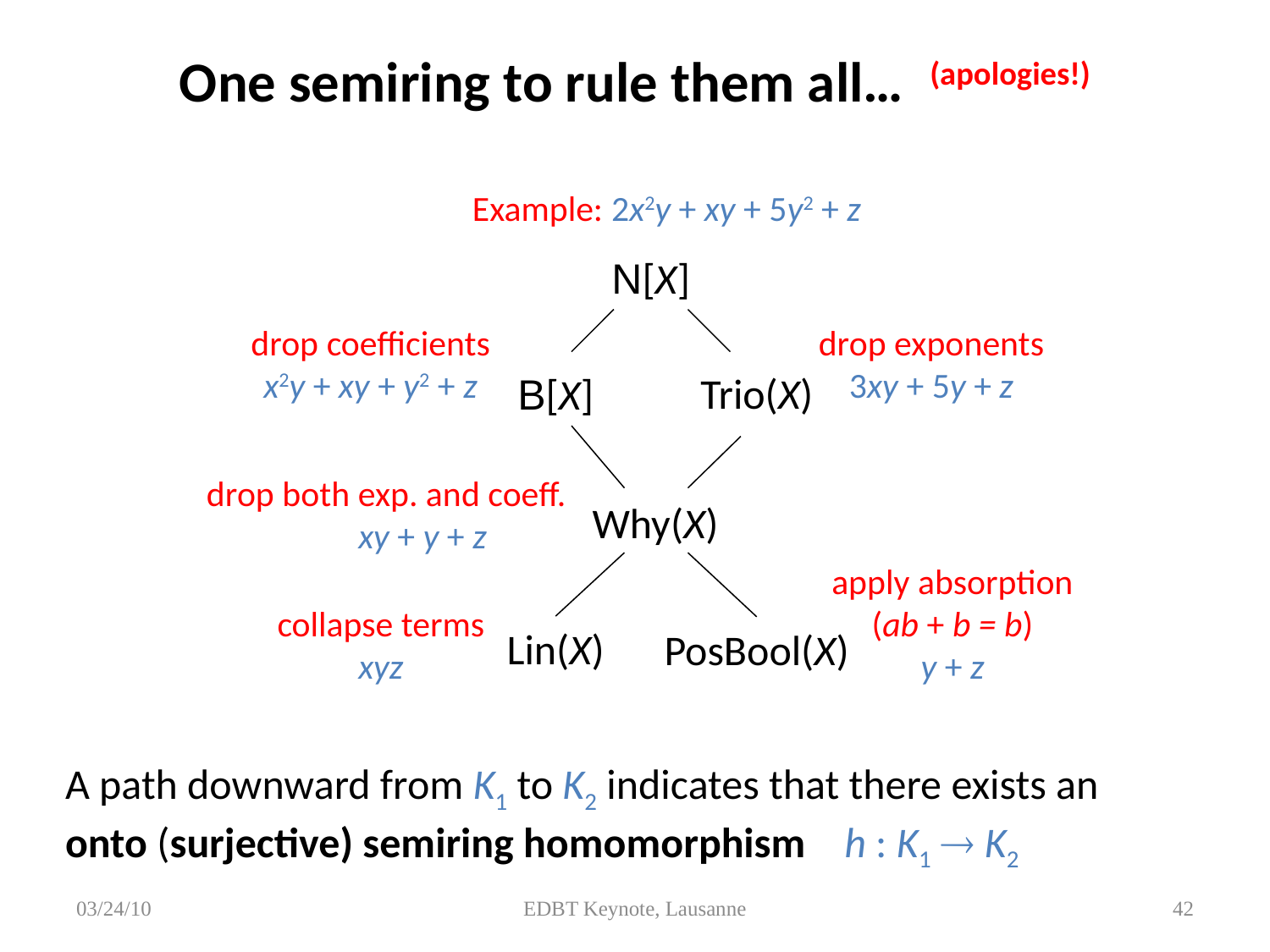

# One semiring to rule them all…  (apologies!)
Example: 2x2y + xy + 5y2 + z
N[X]
drop coefficients
x2y + xy + y2 + z
drop exponents
3xy + 5y + z
Trio(X)
B[X]
drop both exp. and coeff.
         xy + y + z
Why(X)
apply absorption
(ab + b = b)
y + z
collapse terms
xyz
Lin(X)
PosBool(X)
A path downward from K1 to K2 indicates that there exists an onto (surjective) semiring homomorphism    h : K1 → K2
03/24/10
EDBT Keynote, Lausanne
42